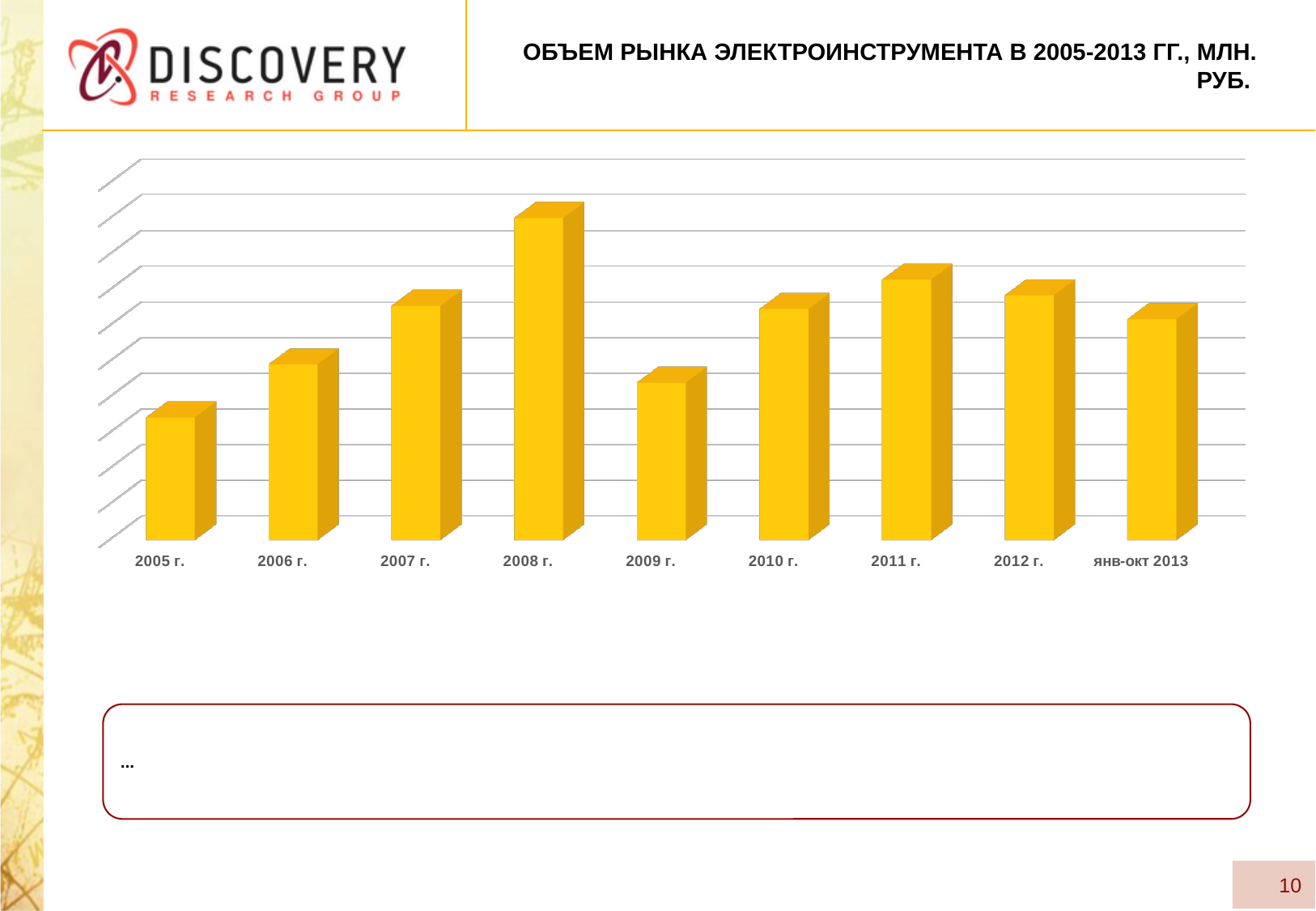

# Объем рынка электроинструмента в 2005-2013 гг., млн. руб.

[unsupported chart]

...
10